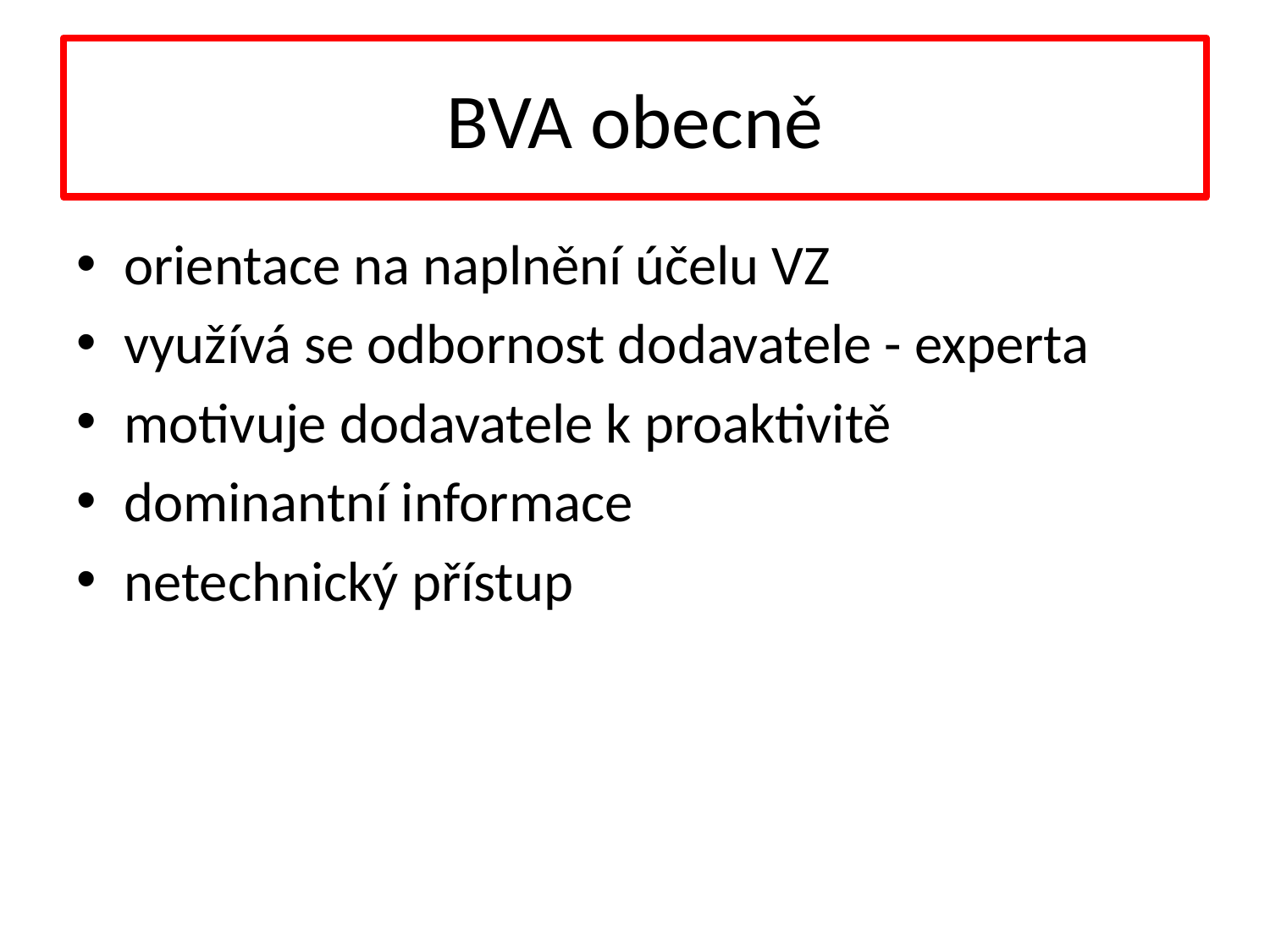

# BVA obecně
orientace na naplnění účelu VZ
využívá se odbornost dodavatele - experta
motivuje dodavatele k proaktivitě
dominantní informace
netechnický přístup

4